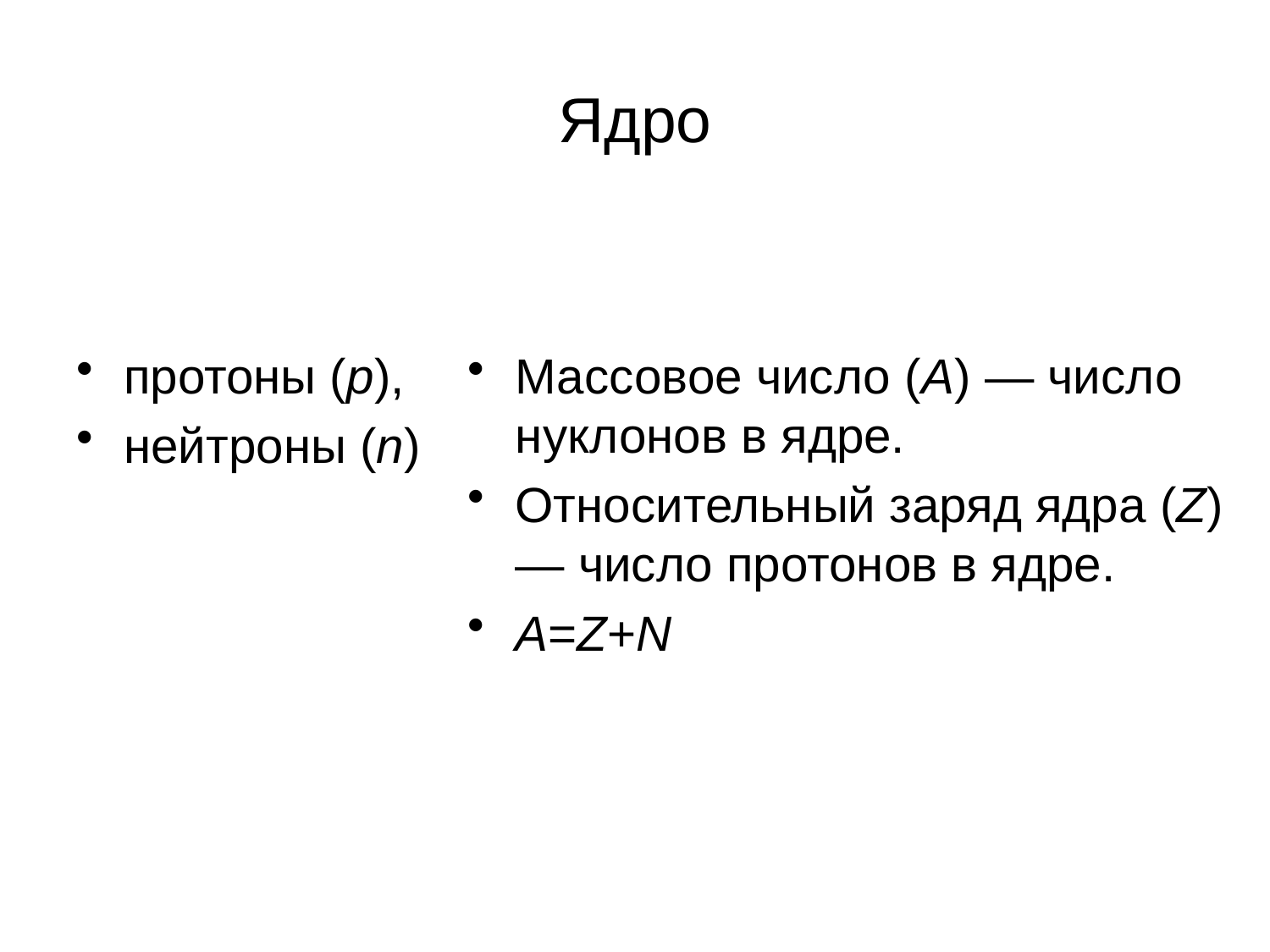

# Ядро
протоны (p),
нейтроны (n)
Массовое число (A) — число нуклонов в ядре.
Относительный заряд ядра (Z) — число протонов в ядре.
A=Z+N